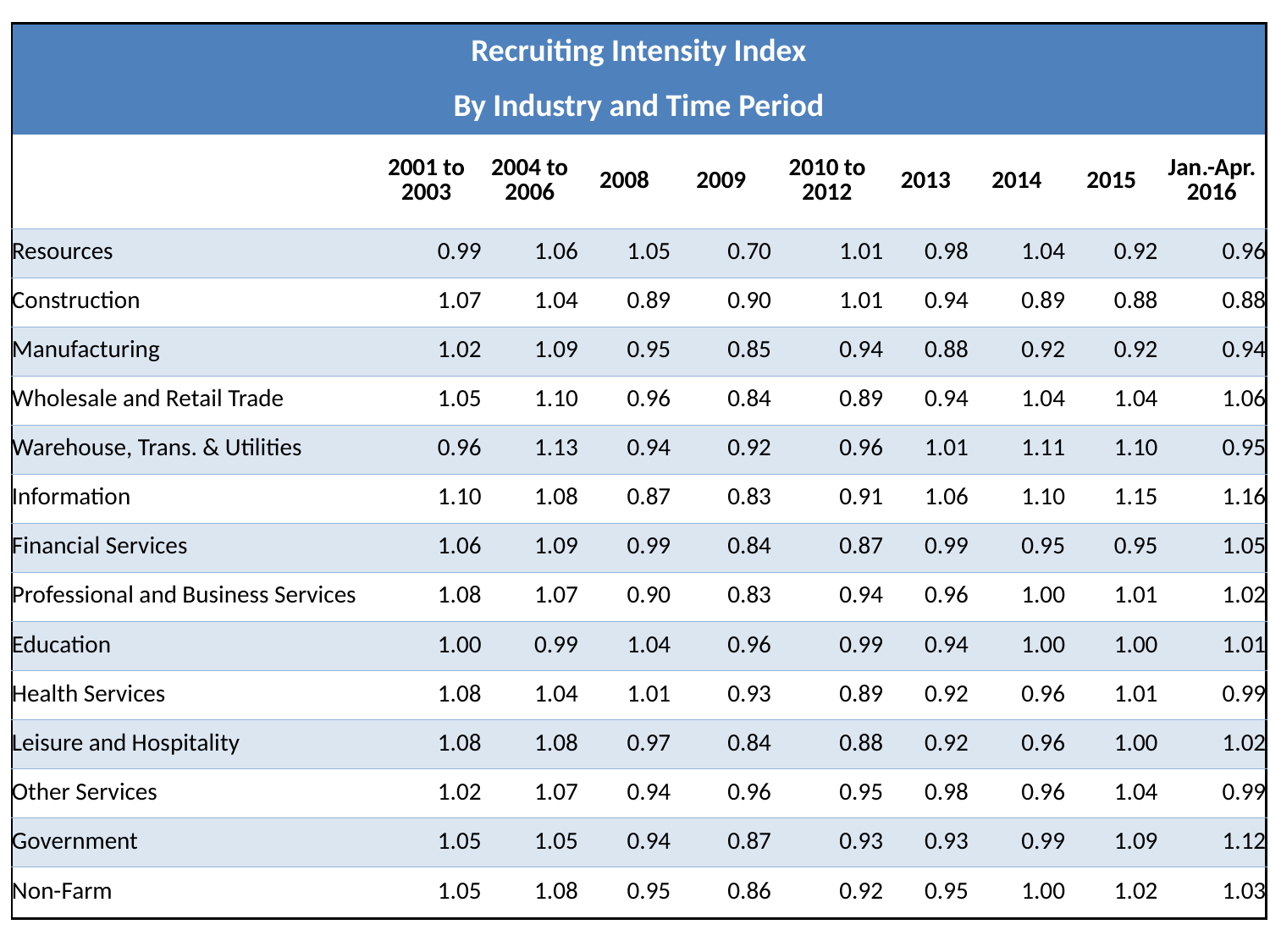

| Recruiting Intensity Index |  |  |  |  |  |  |  |  |  |
| --- | --- | --- | --- | --- | --- | --- | --- | --- | --- |
| By Industry and Time Period |  |  |  |  |  |  |  |  |  |
|  | 2001 to 2003 | 2004 to 2006 | 2008 | 2009 | 2010 to 2012 | 2013 | 2014 | 2015 | Jan.-Apr. 2016 |
| Resources | 0.99 | 1.06 | 1.05 | 0.70 | 1.01 | 0.98 | 1.04 | 0.92 | 0.96 |
| Construction | 1.07 | 1.04 | 0.89 | 0.90 | 1.01 | 0.94 | 0.89 | 0.88 | 0.88 |
| Manufacturing | 1.02 | 1.09 | 0.95 | 0.85 | 0.94 | 0.88 | 0.92 | 0.92 | 0.94 |
| Wholesale and Retail Trade | 1.05 | 1.10 | 0.96 | 0.84 | 0.89 | 0.94 | 1.04 | 1.04 | 1.06 |
| Warehouse, Trans. & Utilities | 0.96 | 1.13 | 0.94 | 0.92 | 0.96 | 1.01 | 1.11 | 1.10 | 0.95 |
| Information | 1.10 | 1.08 | 0.87 | 0.83 | 0.91 | 1.06 | 1.10 | 1.15 | 1.16 |
| Financial Services | 1.06 | 1.09 | 0.99 | 0.84 | 0.87 | 0.99 | 0.95 | 0.95 | 1.05 |
| Professional and Business Services | 1.08 | 1.07 | 0.90 | 0.83 | 0.94 | 0.96 | 1.00 | 1.01 | 1.02 |
| Education | 1.00 | 0.99 | 1.04 | 0.96 | 0.99 | 0.94 | 1.00 | 1.00 | 1.01 |
| Health Services | 1.08 | 1.04 | 1.01 | 0.93 | 0.89 | 0.92 | 0.96 | 1.01 | 0.99 |
| Leisure and Hospitality | 1.08 | 1.08 | 0.97 | 0.84 | 0.88 | 0.92 | 0.96 | 1.00 | 1.02 |
| Other Services | 1.02 | 1.07 | 0.94 | 0.96 | 0.95 | 0.98 | 0.96 | 1.04 | 0.99 |
| Government | 1.05 | 1.05 | 0.94 | 0.87 | 0.93 | 0.93 | 0.99 | 1.09 | 1.12 |
| Non-Farm | 1.05 | 1.08 | 0.95 | 0.86 | 0.92 | 0.95 | 1.00 | 1.02 | 1.03 |